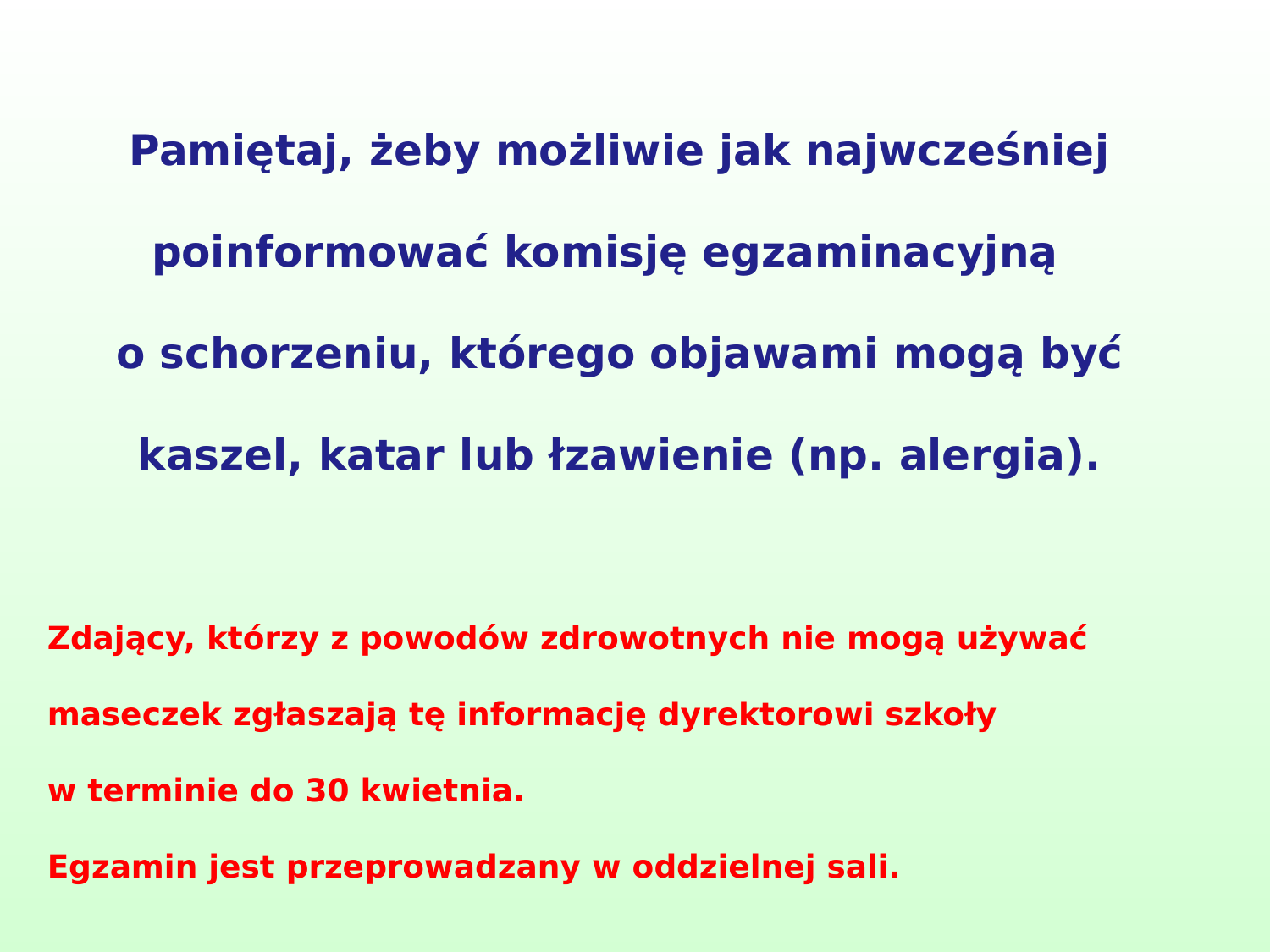

Pamiętaj, żeby możliwie jak najwcześniej poinformować komisję egzaminacyjną
o schorzeniu, którego objawami mogą być kaszel, katar lub łzawienie (np. alergia).

Zdający, którzy z powodów zdrowotnych nie mogą używać maseczek zgłaszają tę informację dyrektorowi szkoły
w terminie do 30 kwietnia.
Egzamin jest przeprowadzany w oddzielnej sali.